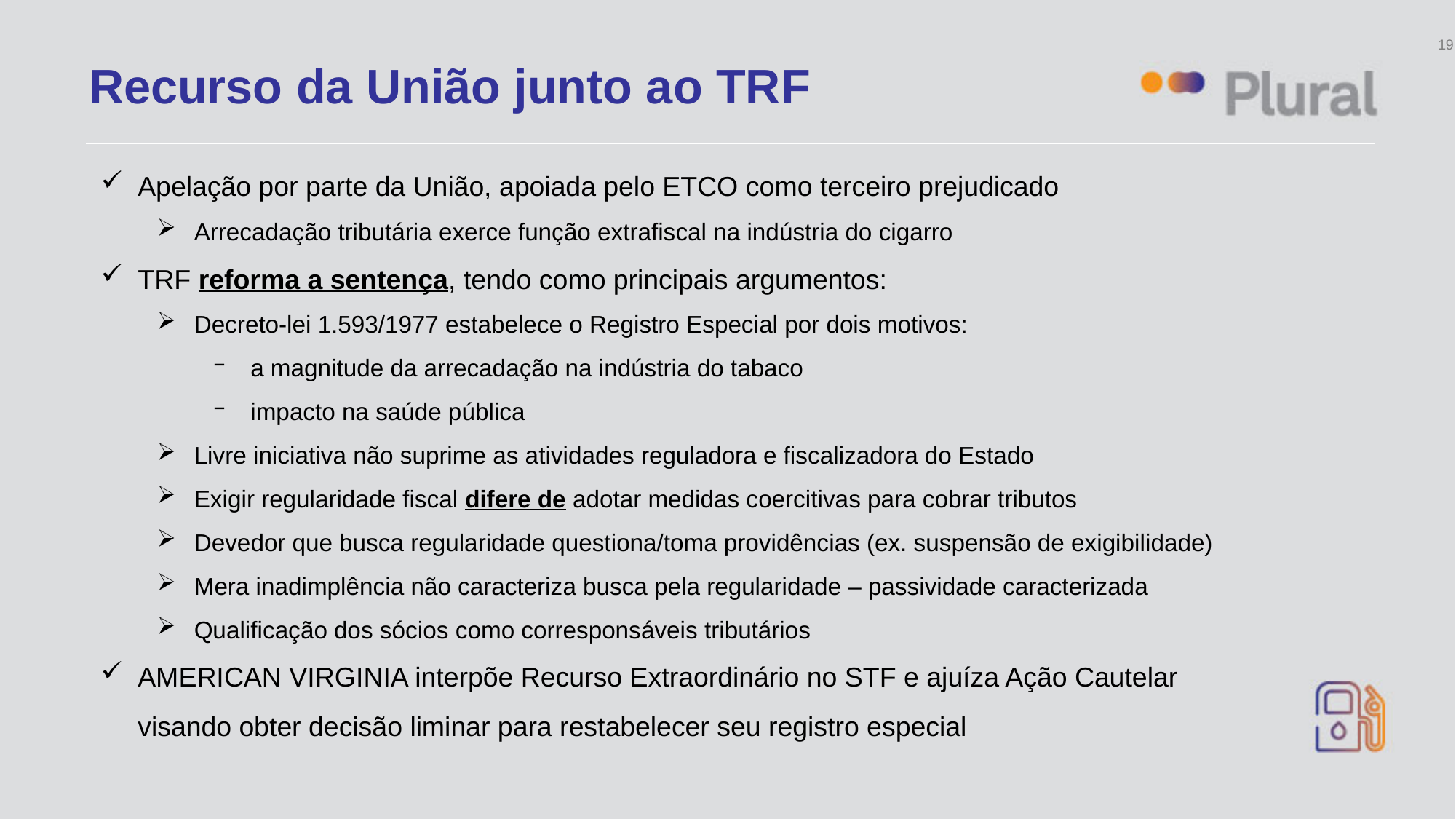

# Recurso da União junto ao TRF
Apelação por parte da União, apoiada pelo ETCO como terceiro prejudicado
Arrecadação tributária exerce função extrafiscal na indústria do cigarro
TRF reforma a sentença, tendo como principais argumentos:
Decreto-lei 1.593/1977 estabelece o Registro Especial por dois motivos:
a magnitude da arrecadação na indústria do tabaco
impacto na saúde pública
Livre iniciativa não suprime as atividades reguladora e fiscalizadora do Estado
Exigir regularidade fiscal difere de adotar medidas coercitivas para cobrar tributos
Devedor que busca regularidade questiona/toma providências (ex. suspensão de exigibilidade)
Mera inadimplência não caracteriza busca pela regularidade – passividade caracterizada
Qualificação dos sócios como corresponsáveis tributários
AMERICAN VIRGINIA interpõe Recurso Extraordinário no STF e ajuíza Ação Cautelar visando obter decisão liminar para restabelecer seu registro especial